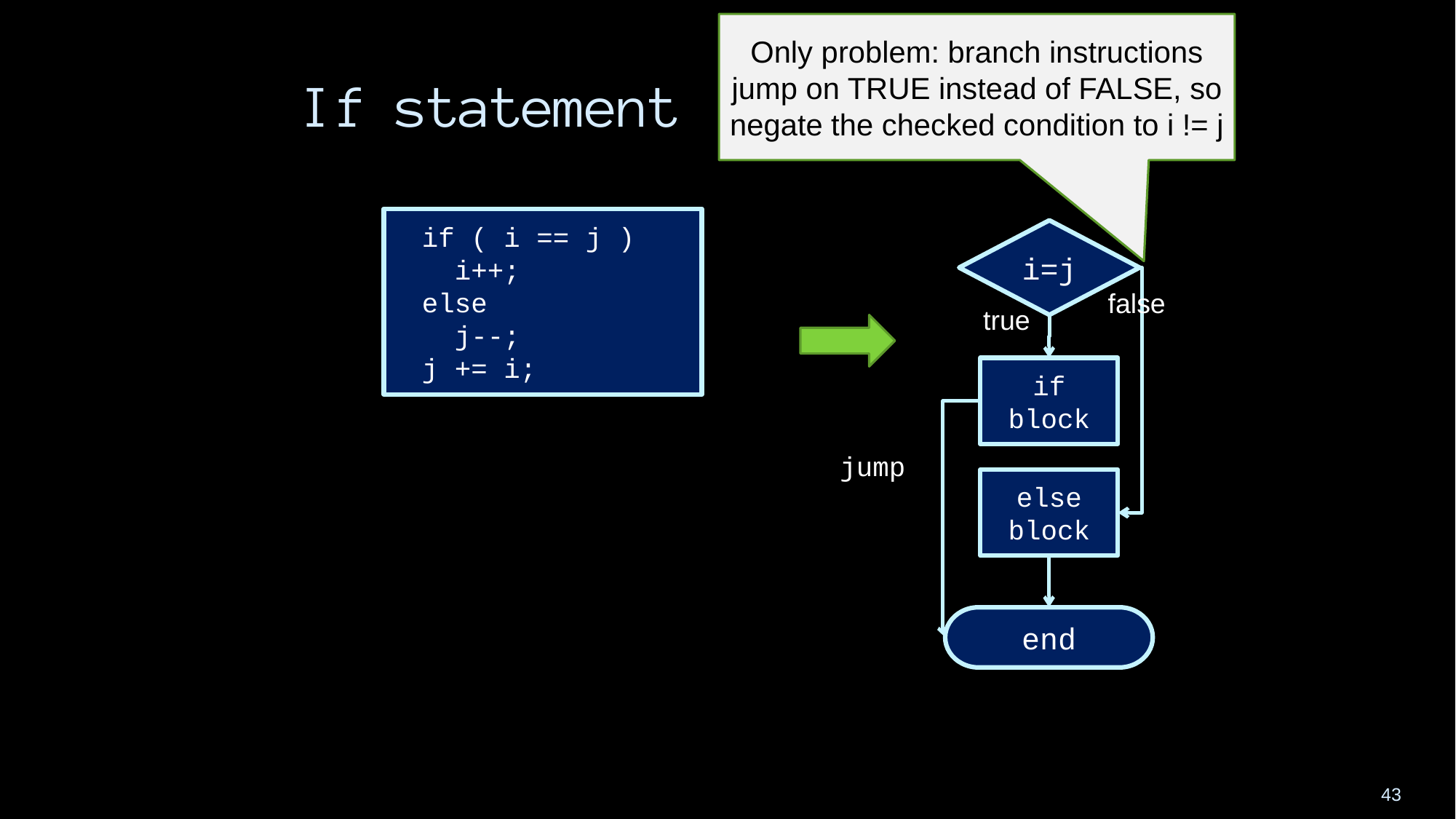

Only problem: branch instructions jump on TRUE instead of FALSE, so negate the checked condition to i != j
# If statement
 if ( i == j )
   i++;
 else
   j--;
 j += i;
i=j
false
true

if block
jump
else block
end
43